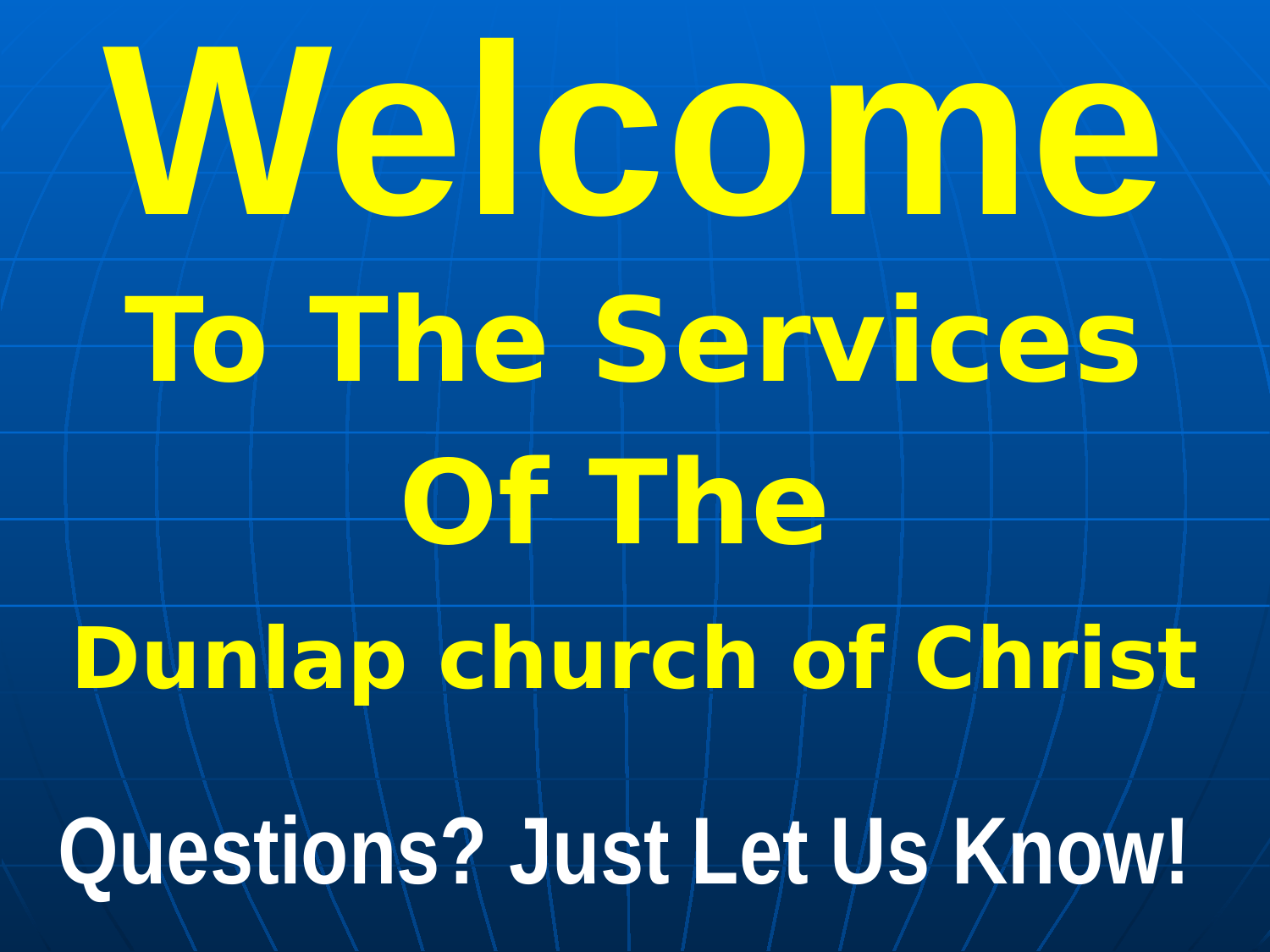

# Welcome

To The Services
Of The

Dunlap church of Christ
Questions? Just Let Us Know!